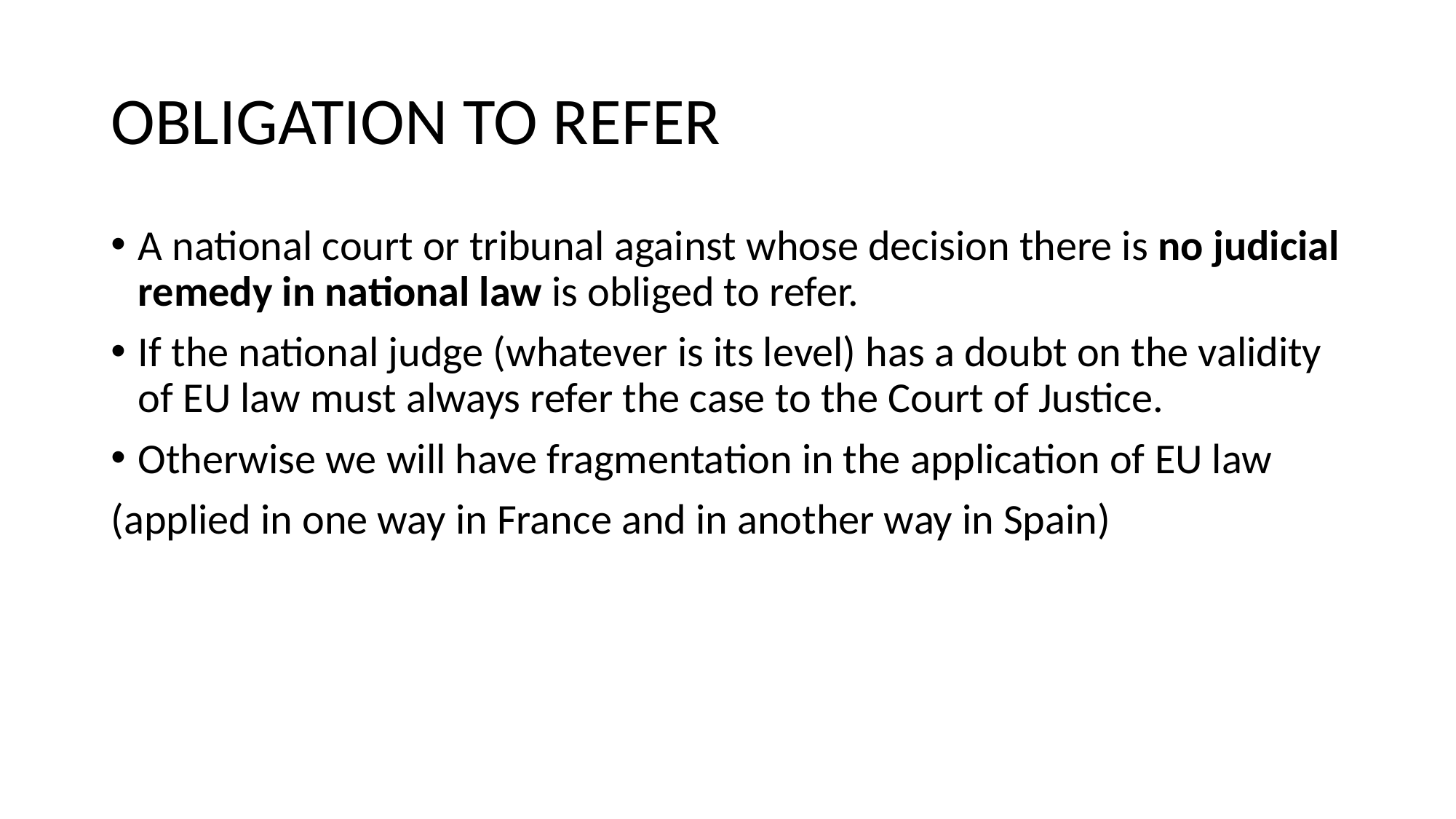

# OBLIGATION TO REFER
A national court or tribunal against whose decision there is no judicial remedy in national law is obliged to refer.
If the national judge (whatever is its level) has a doubt on the validity of EU law must always refer the case to the Court of Justice.
Otherwise we will have fragmentation in the application of EU law
(applied in one way in France and in another way in Spain)